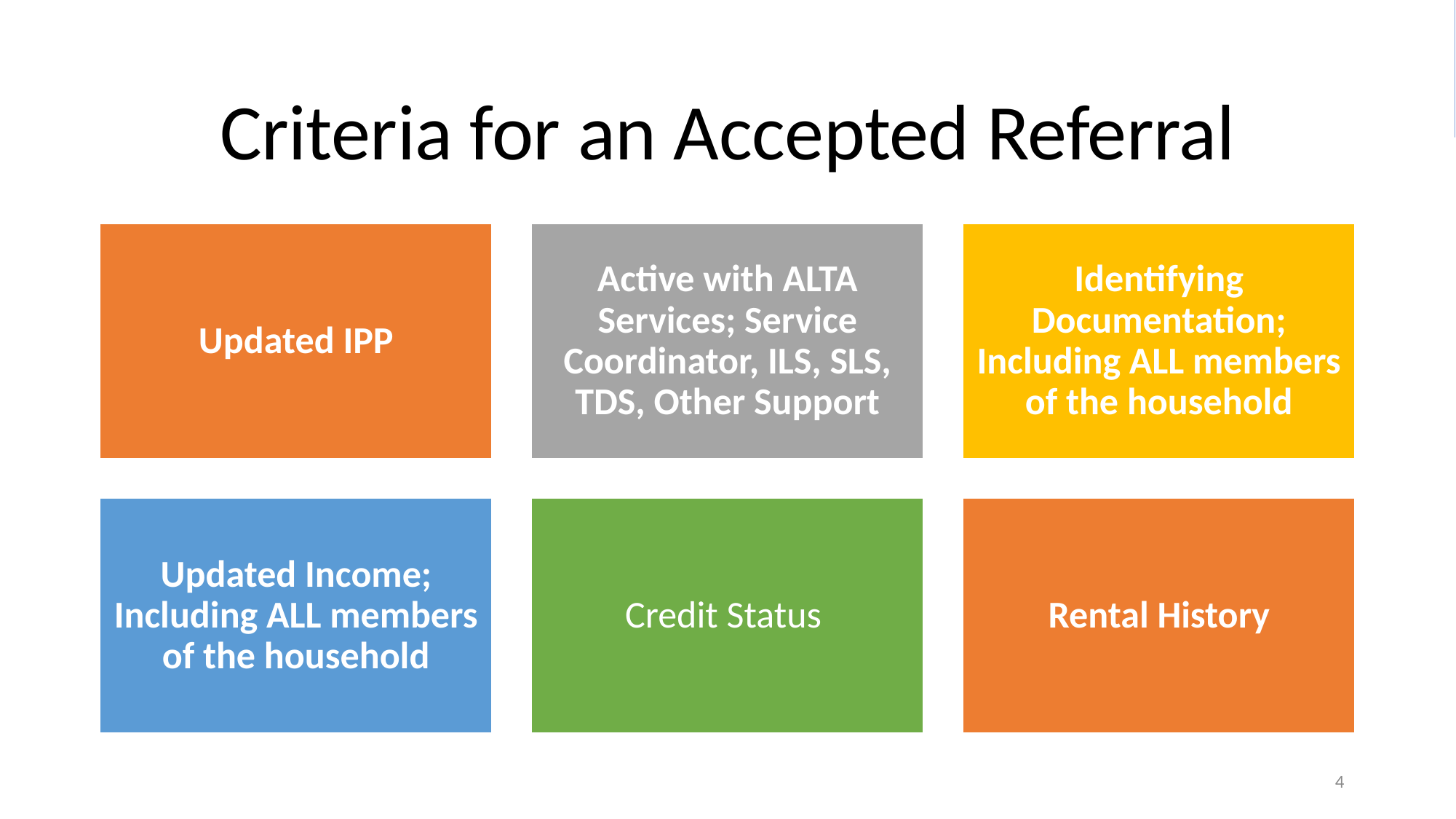

# Criteria for an Accepted Referral
Updated IPP
Active with ALTA Services; Service Coordinator, ILS, SLS, TDS, Other Support
Identifying Documentation; Including ALL members of the household
Updated Income; Including ALL members of the household
Credit Status
Rental History
4